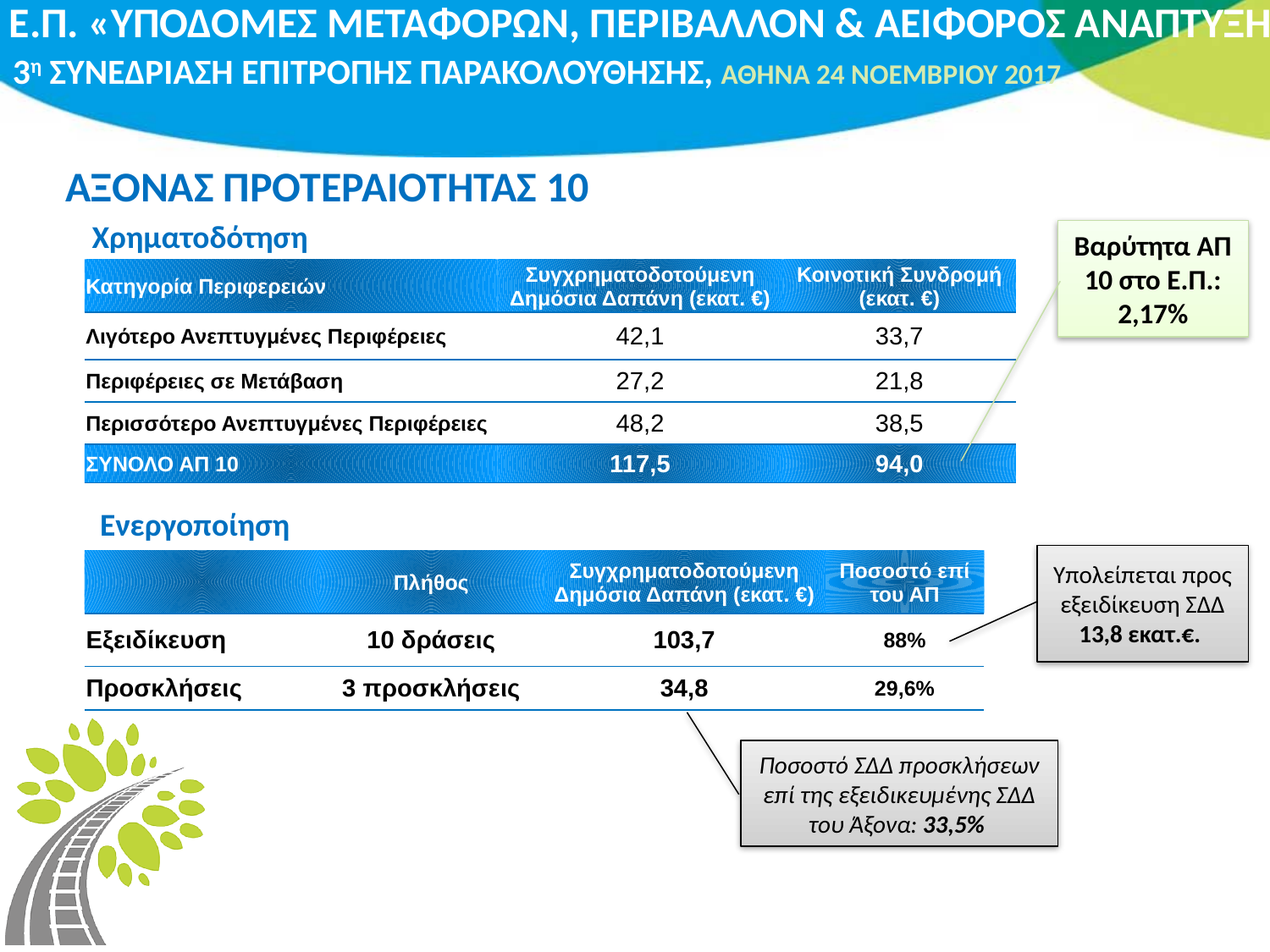

# ΑΞΟΝΑΣ ΠΡΟΤΕΡΑΙΟΤΗΤΑΣ 10
Χρηματοδότηση
Βαρύτητα ΑΠ 10 στο Ε.Π.: 2,17%
| Κατηγορία Περιφερειών | Συγχρηματοδοτούμενη Δημόσια Δαπάνη (εκατ. €) | Κοινοτική Συνδρομή (εκατ. €) |
| --- | --- | --- |
| Λιγότερο Ανεπτυγμένες Περιφέρειες | 42,1 | 33,7 |
| Περιφέρειες σε Μετάβαση | 27,2 | 21,8 |
| Περισσότερο Ανεπτυγμένες Περιφέρειες | 48,2 | 38,5 |
| ΣΥΝΟΛΟ ΑΠ 10 | 117,5 | 94,0 |
Ενεργοποίηση
Υπολείπεται προς εξειδίκευση ΣΔΔ 13,8 εκατ.€.
|  | Πλήθος | Συγχρηματοδοτούμενη Δημόσια Δαπάνη (εκατ. €) | Ποσοστό επί του ΑΠ |
| --- | --- | --- | --- |
| Εξειδίκευση | 10 δράσεις | 103,7 | 88% |
| Προσκλήσεις | 3 προσκλήσεις | 34,8 | 29,6% |
Ποσοστό ΣΔΔ προσκλήσεων επί της εξειδικευμένης ΣΔΔ του Άξονα: 33,5%